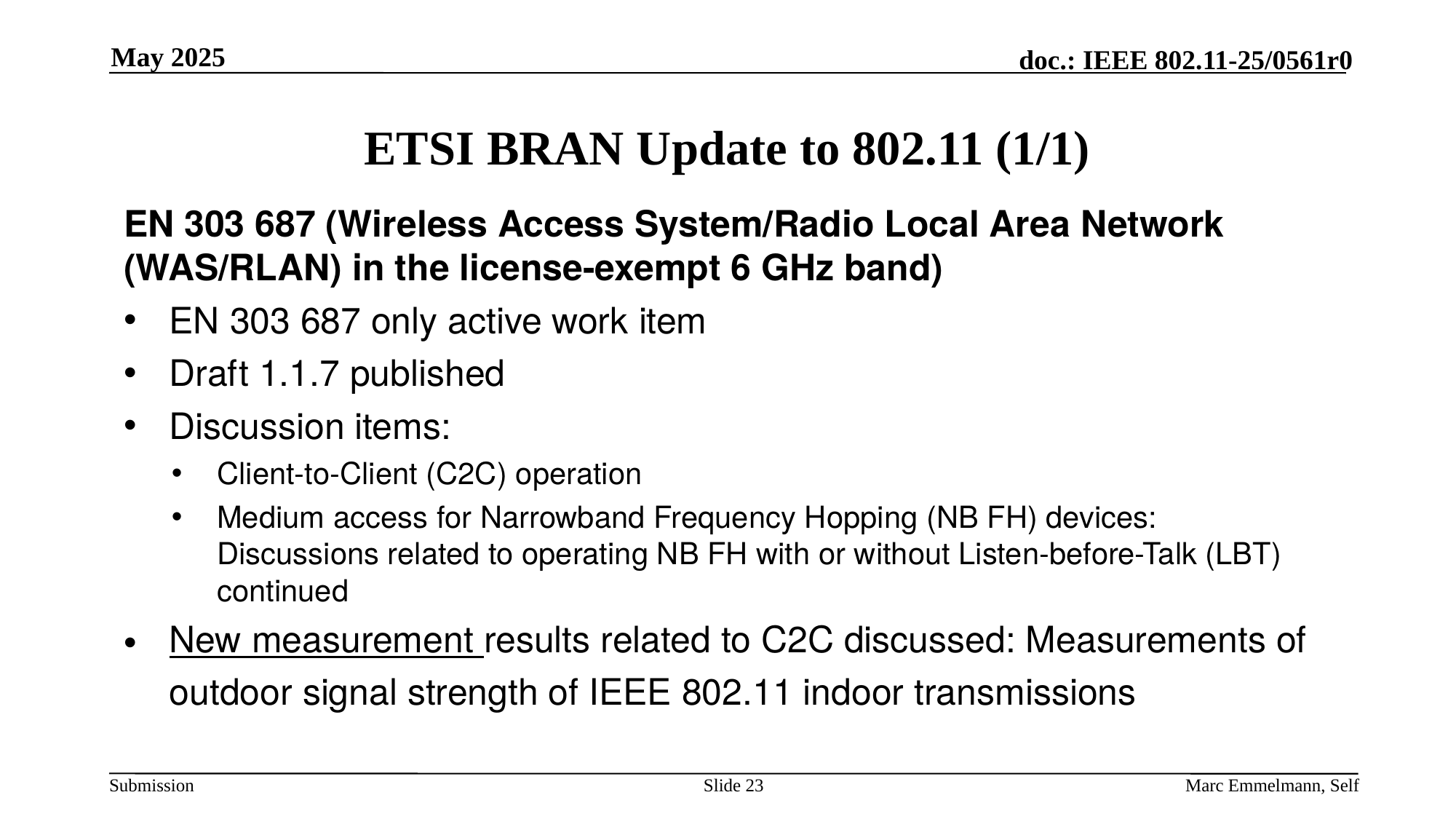

May 2025
# ETSI BRAN Update to 802.11 (1/1)
EN 303 687 (Wireless Access System/Radio Local Area Network (WAS/RLAN) in the license-exempt 6 GHz band)
EN 303 687 only active work item
Draft 1.1.7 published
Discussion items:
Client-to-Client (C2C) operation
Medium access for Narrowband Frequency Hopping (NB FH) devices:  Discussions related to operating NB FH with or without Listen-before-Talk (LBT) continued
New measurement results related to C2C discussed: Measurements of outdoor signal strength of IEEE 802.11 indoor transmissions

Slide 23
Marc Emmelmann, Self